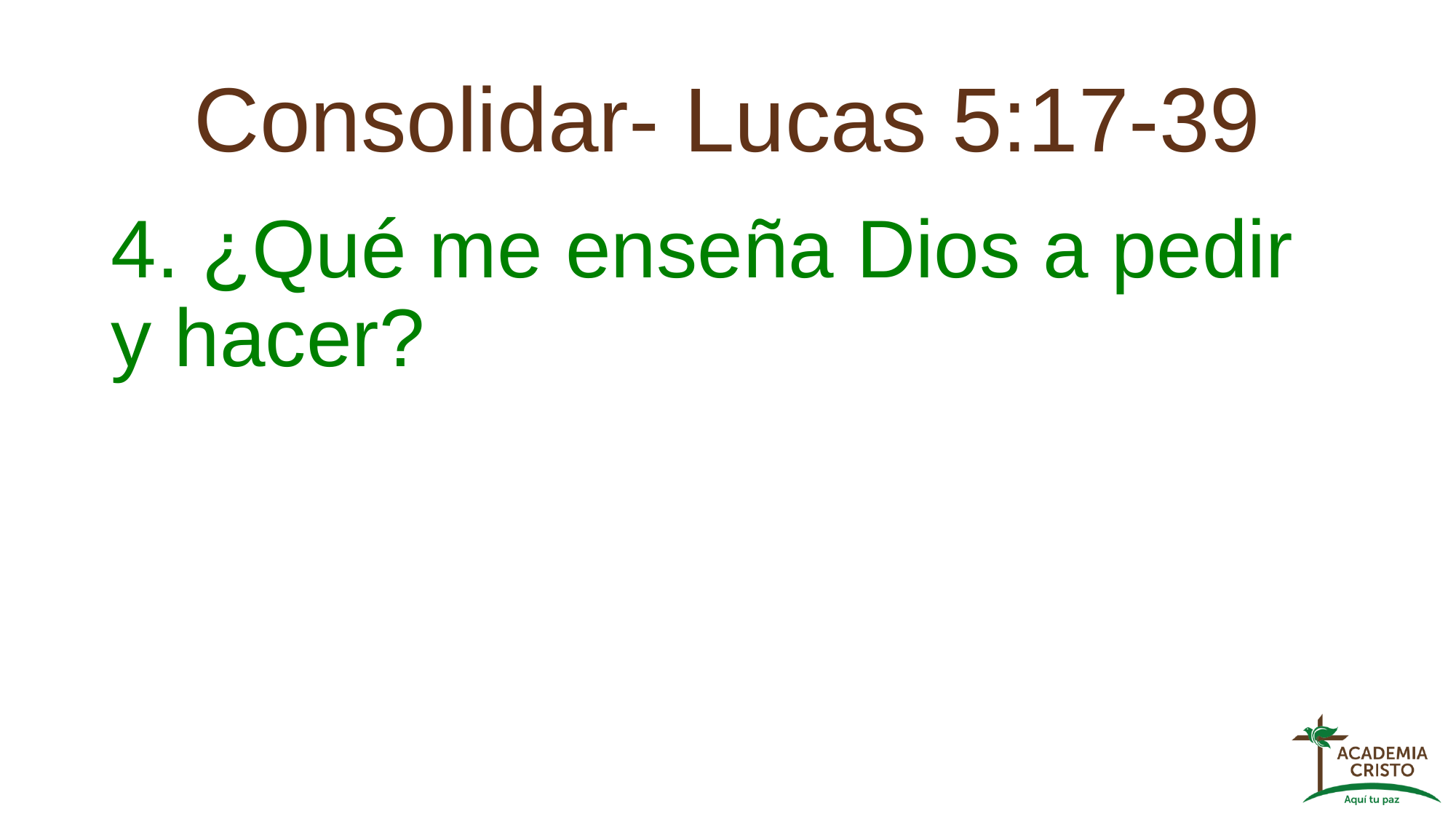

# Consolidar- Lucas 5:17-39
4. ¿Qué me enseña Dios a pedir y hacer?